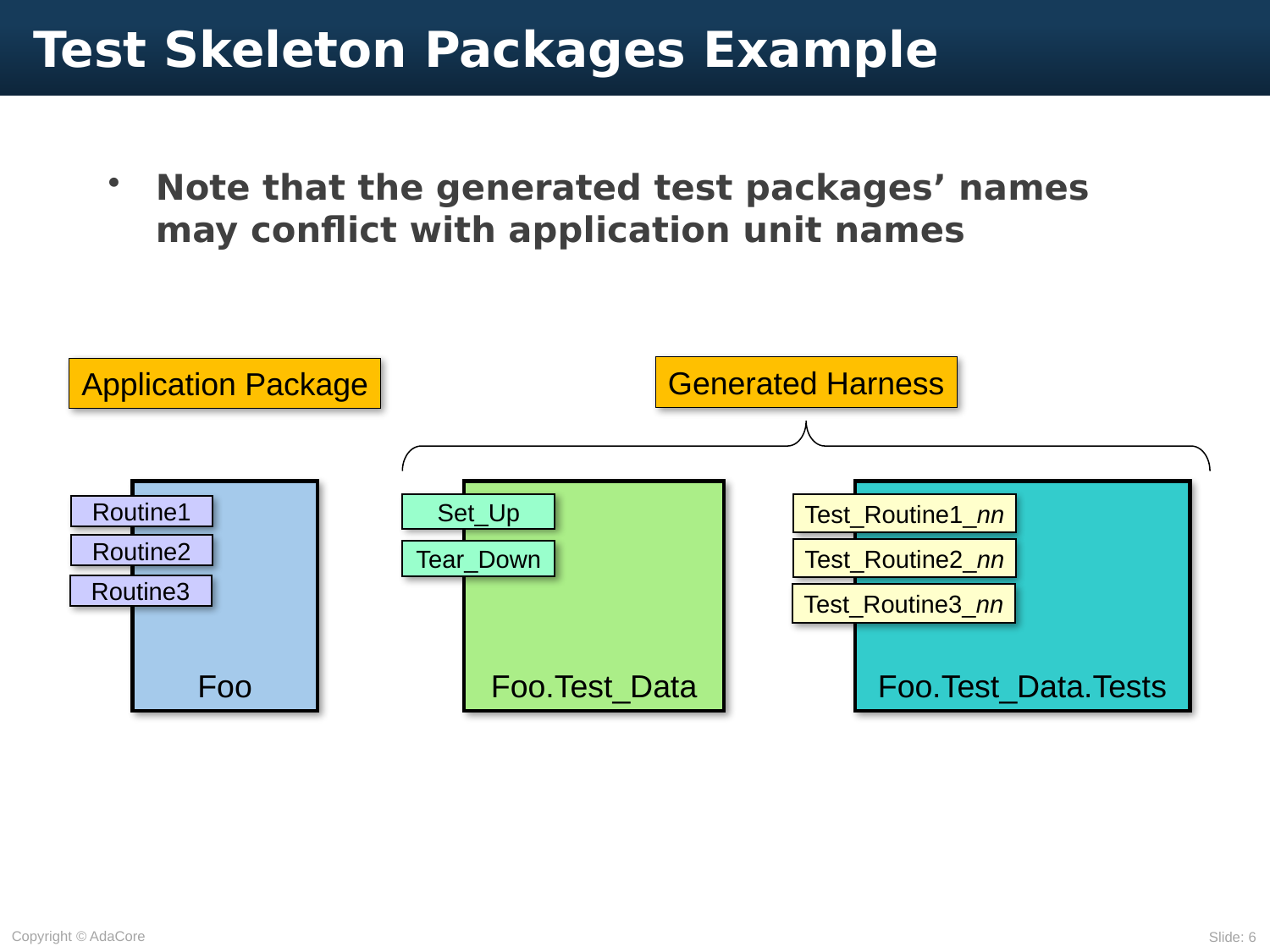

# Test Skeleton Packages Example

Note that the generated test packages’ names may conflict with application unit names
Generated Harness
Application Package

Foo

Foo.Test_Data

Foo.Test_Data.Tests
Set_Up
Test_Routine1_nn
Routine1
Routine2
Test_Routine2_nn
Tear_Down
Routine3
Test_Routine3_nn